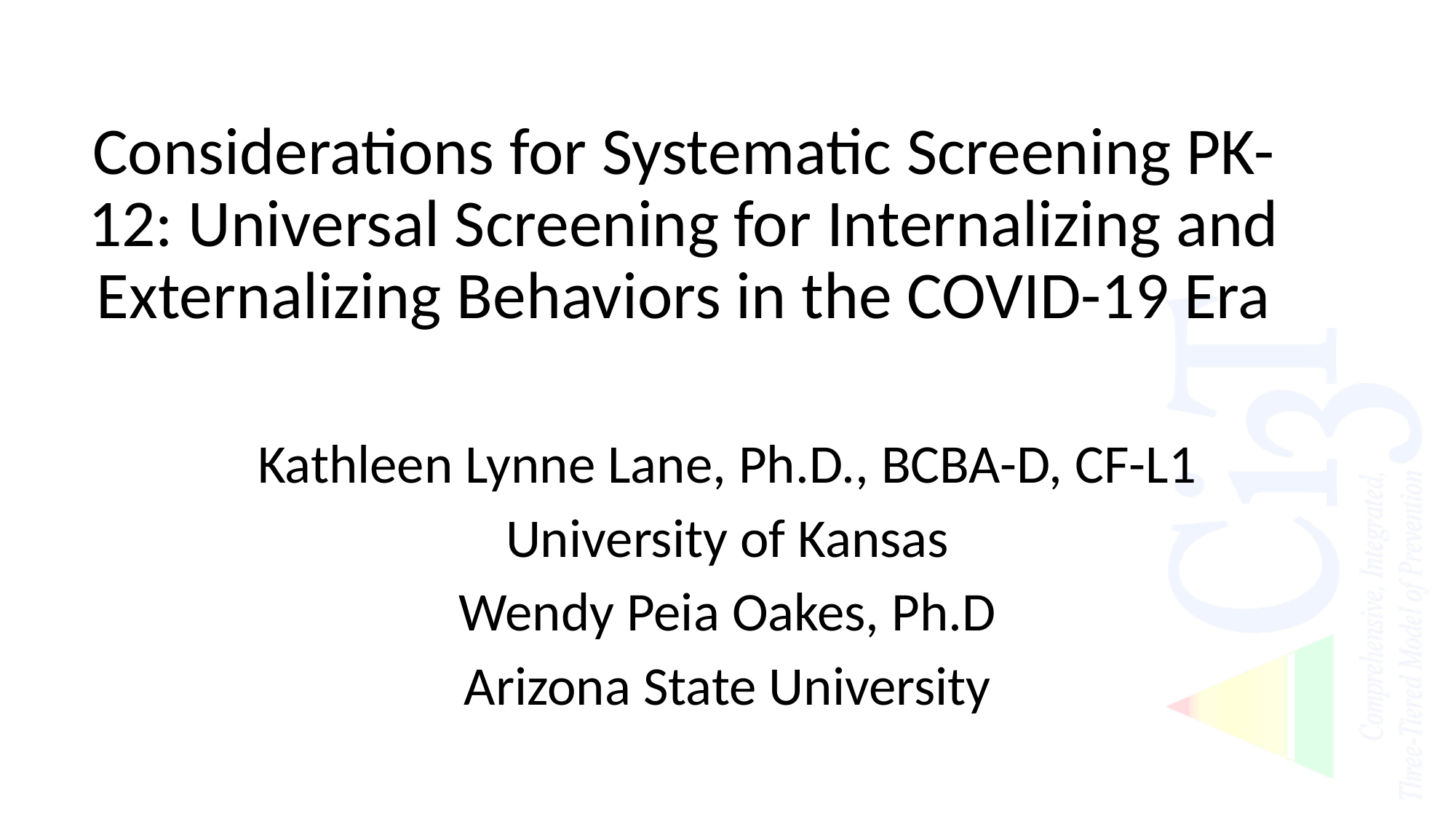

# Considerations for Systematic Screening PK-12: Universal Screening for Internalizing and Externalizing Behaviors in the COVID-19 Era
Kathleen Lynne Lane, Ph.D., BCBA-D, CF-L1
University of Kansas
Wendy Peia Oakes, Ph.D
Arizona State University